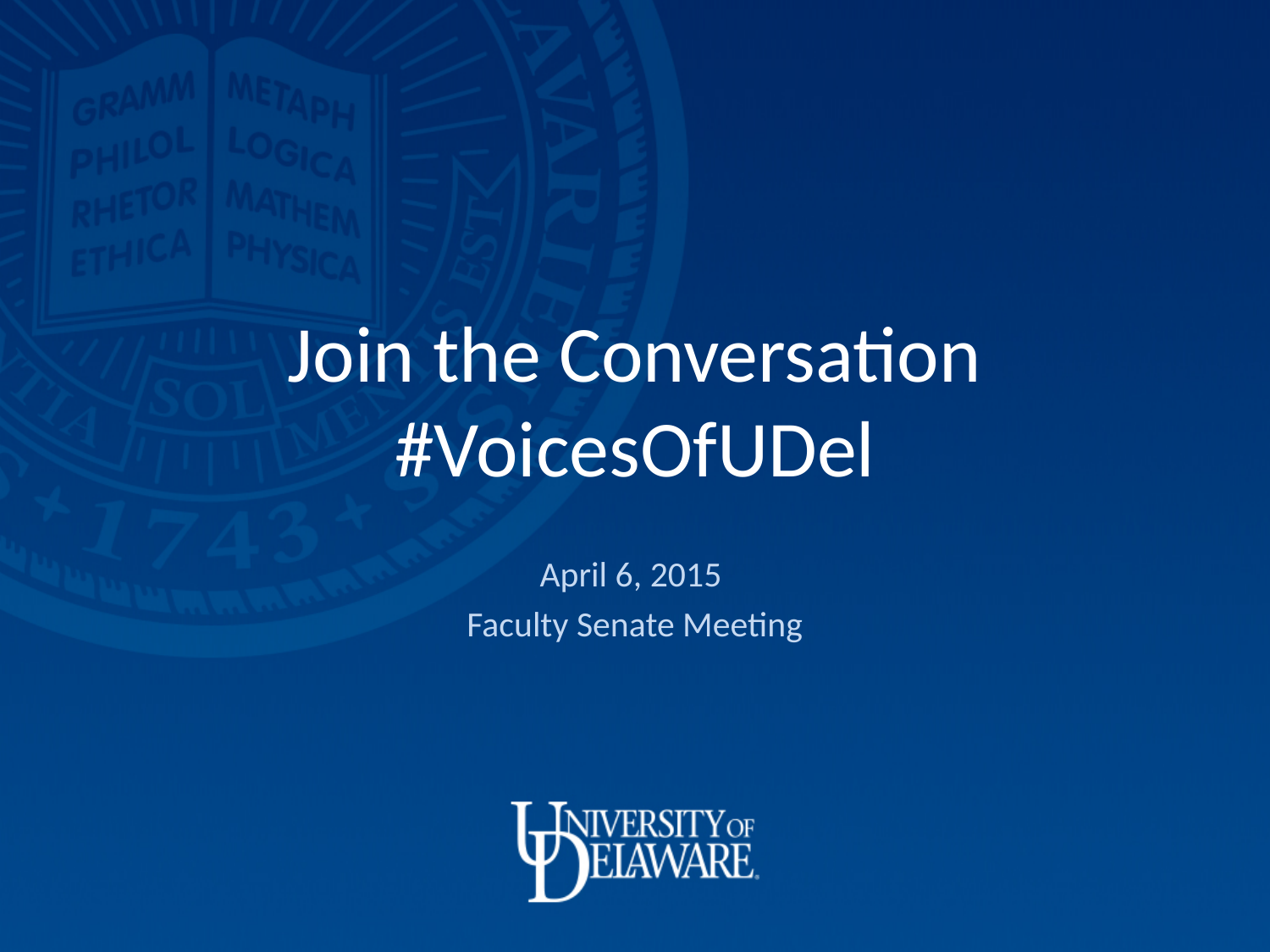

# Join the Conversation #VoicesOfUDel

April 6, 2015
Faculty Senate Meeting